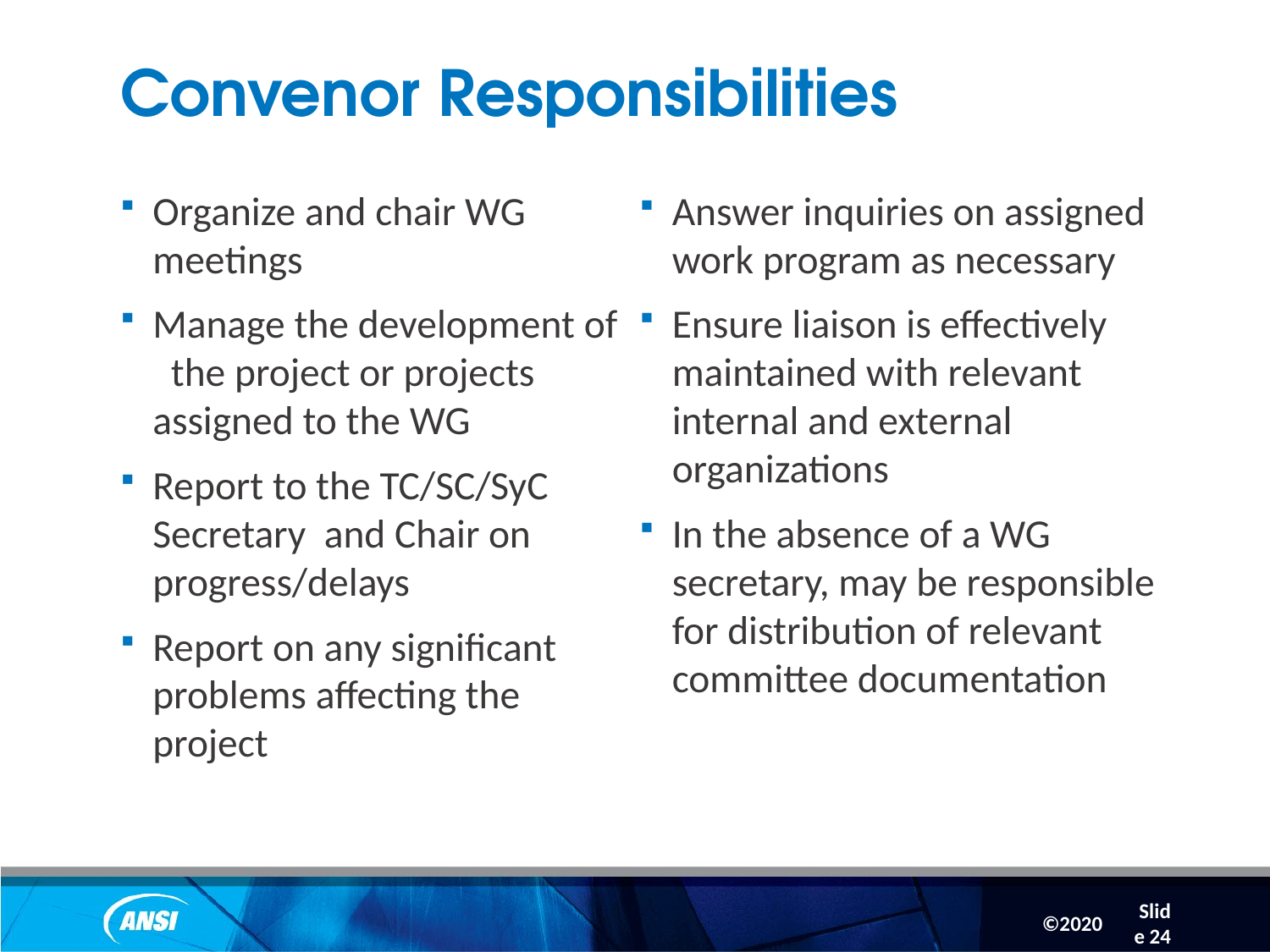

Slide 24
# Convenor Responsibilities
Organize and chair WG meetings
Manage the development of     the project or projects assigned to the WG
Report to the TC/SC/SyC Secretary  and Chair on progress/delays
Report on any significant problems affecting the project
Answer inquiries on assigned work program as necessary
Ensure liaison is effectively maintained with relevant internal and external organizations
In the absence of a WG secretary, may be responsible for distribution of relevant committee documentation